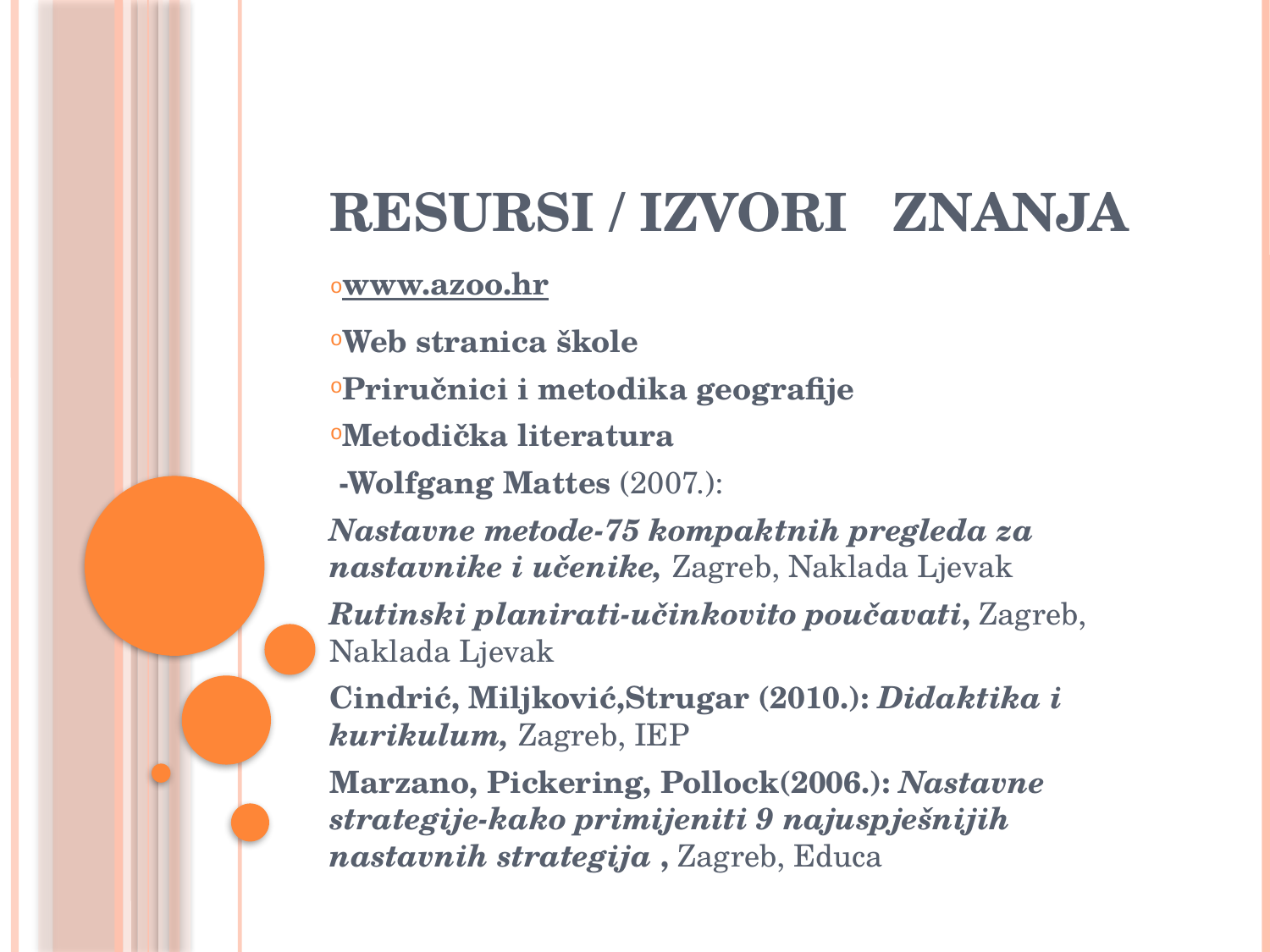

# RESURSI / IZVORI   ZNANJA
www.azoo.hr
Web stranica škole
Priručnici i metodika geografije
Metodička literatura
 -Wolfgang Mattes (2007.):
Nastavne metode-75 kompaktnih pregleda za nastavnike i učenike, Zagreb, Naklada Ljevak
Rutinski planirati-učinkovito poučavati, Zagreb, Naklada Ljevak
Cindrić, Miljković,Strugar (2010.): Didaktika i kurikulum, Zagreb, IEP
Marzano, Pickering, Pollock(2006.): Nastavne strategije-kako primijeniti 9 najuspješnijih nastavnih strategija , Zagreb, Educa